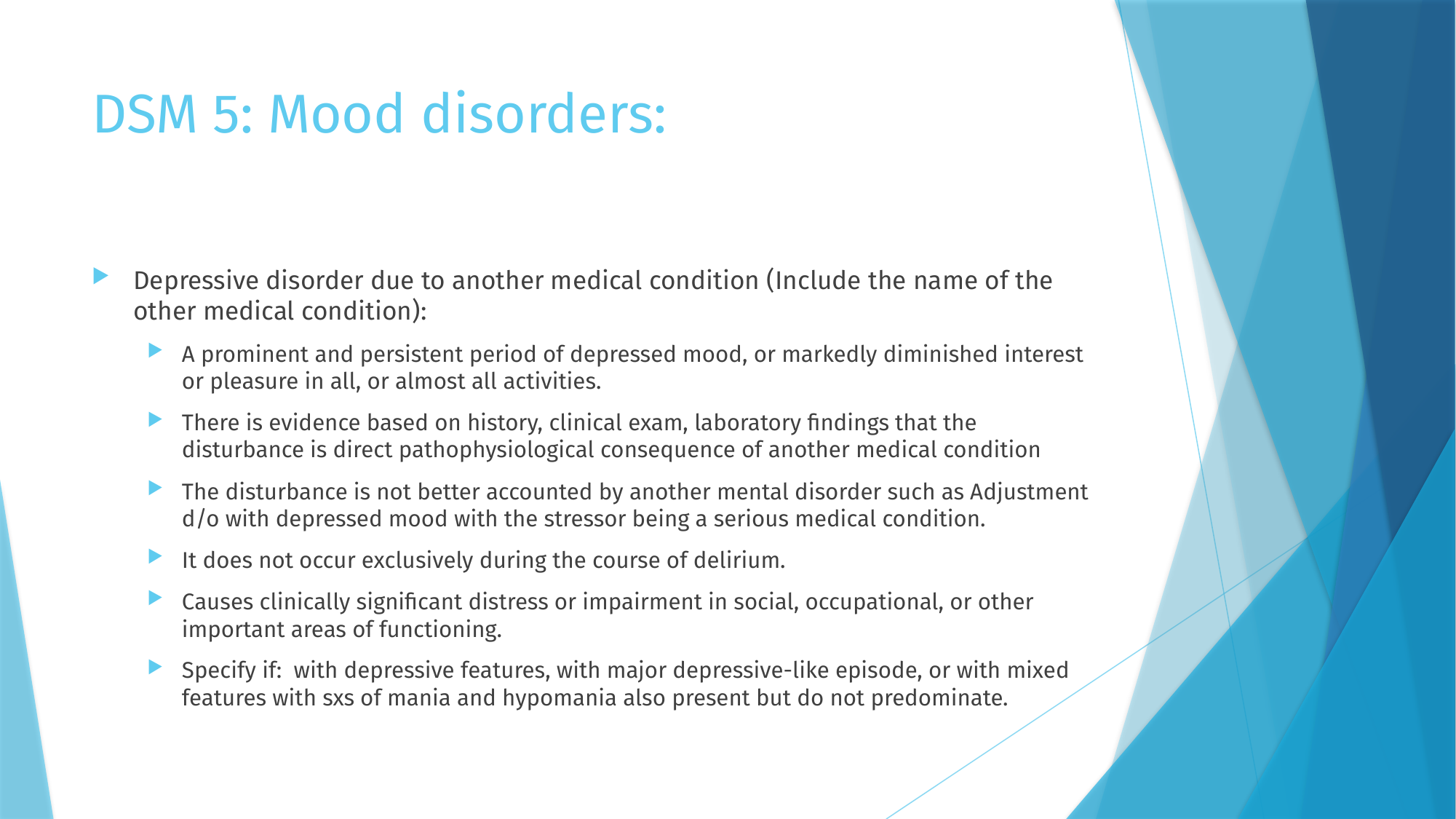

# DSM 5: Mood disorders:
Depressive disorder due to another medical condition (Include the name of the other medical condition):
A prominent and persistent period of depressed mood, or markedly diminished interest or pleasure in all, or almost all activities.
There is evidence based on history, clinical exam, laboratory findings that the disturbance is direct pathophysiological consequence of another medical condition
The disturbance is not better accounted by another mental disorder such as Adjustment d/o with depressed mood with the stressor being a serious medical condition.
It does not occur exclusively during the course of delirium.
Causes clinically significant distress or impairment in social, occupational, or other important areas of functioning.
Specify if:  with depressive features, with major depressive-like episode, or with mixed features with sxs of mania and hypomania also present but do not predominate.